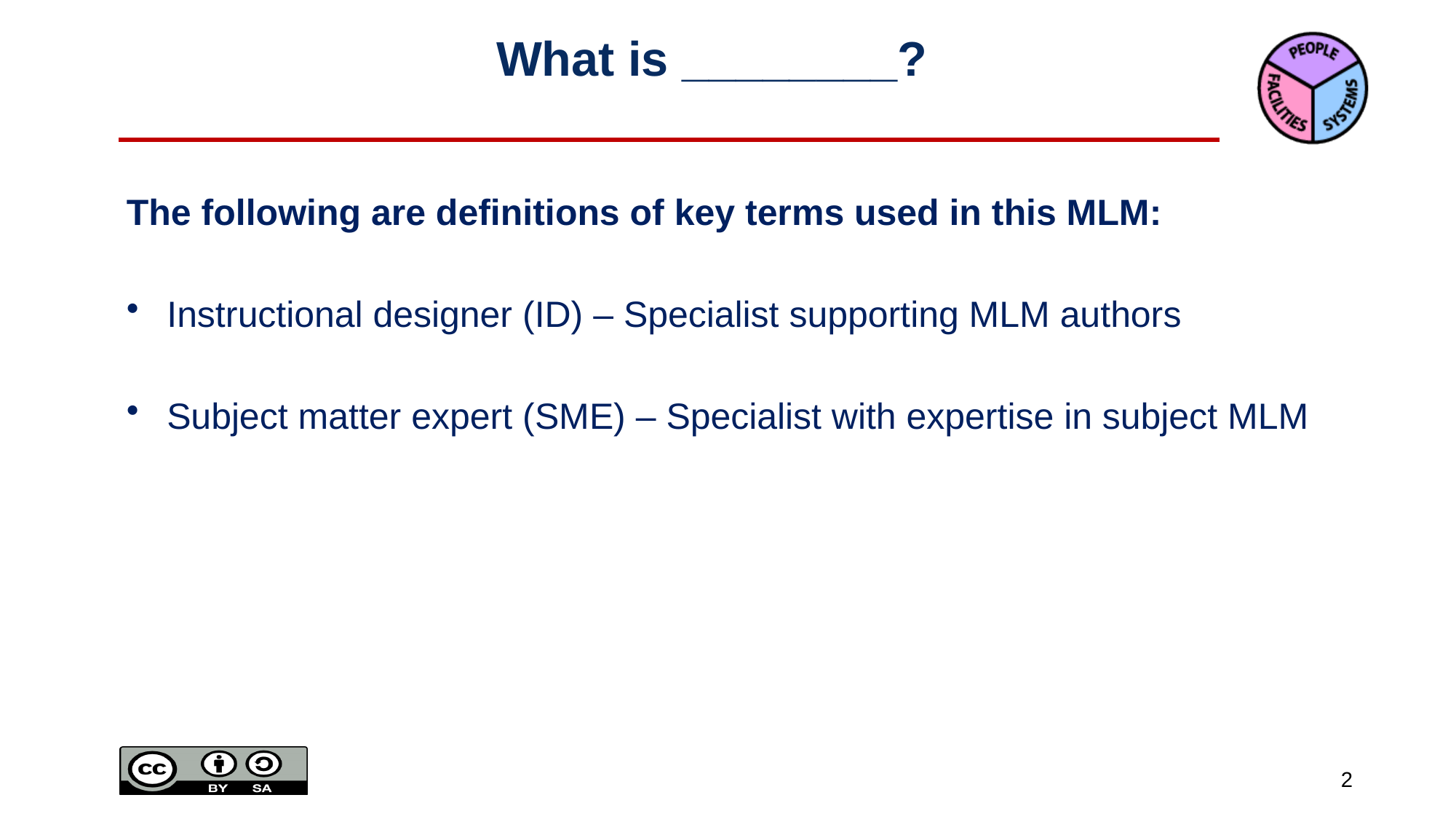

# What is ________?
The following are definitions of key terms used in this MLM:

Instructional designer (ID) – Specialist supporting MLM authors

Subject matter expert (SME) – Specialist with expertise in subject MLM